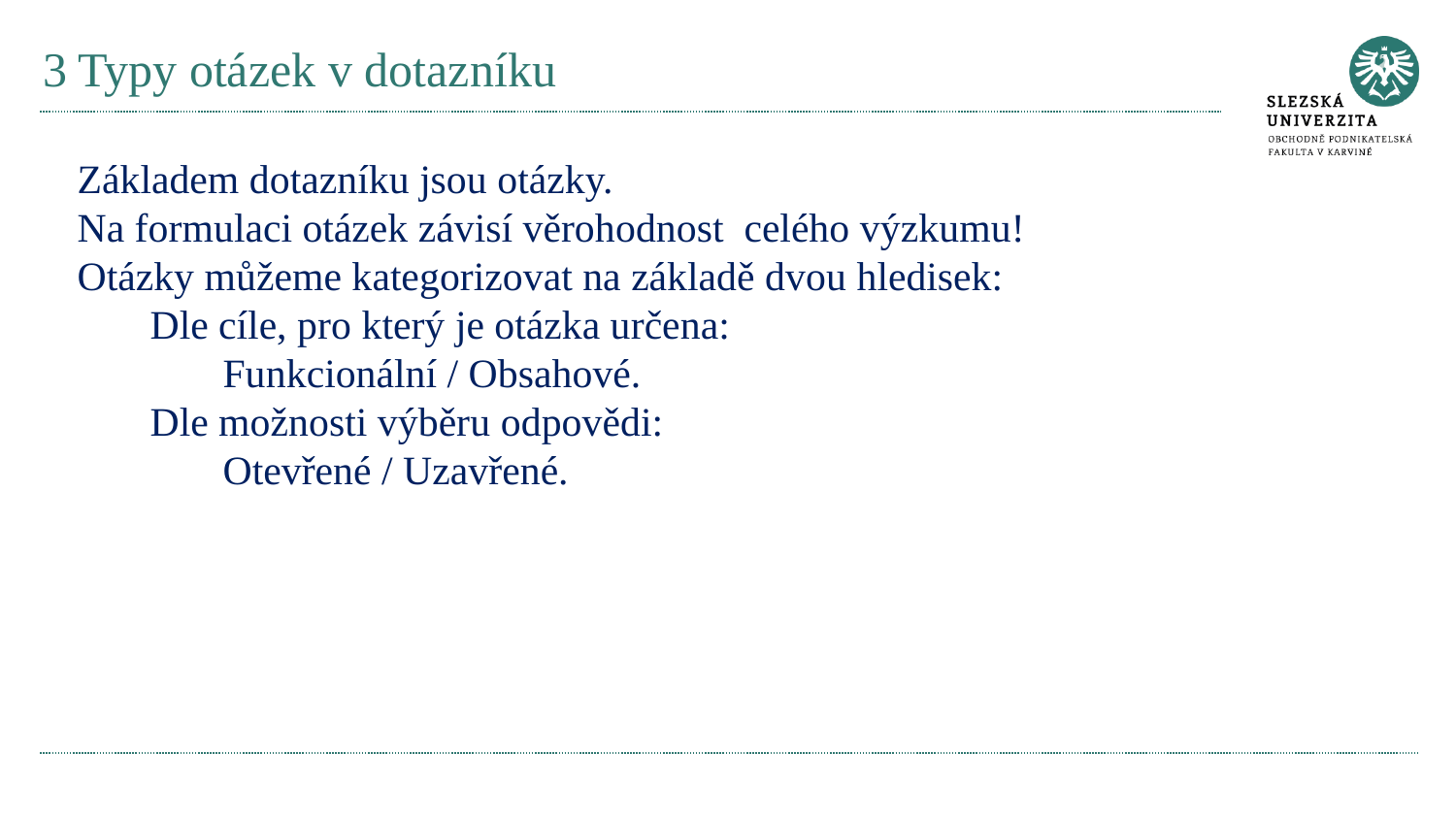

# 3 Typy otázek v dotazníku
Základem dotazníku jsou otázky.
Na formulaci otázek závisí věrohodnost  celého výzkumu!
Otázky můžeme kategorizovat na základě dvou hledisek:
Dle cíle, pro který je otázka určena:
Funkcionální / Obsahové.
Dle možnosti výběru odpovědi:
Otevřené / Uzavřené.